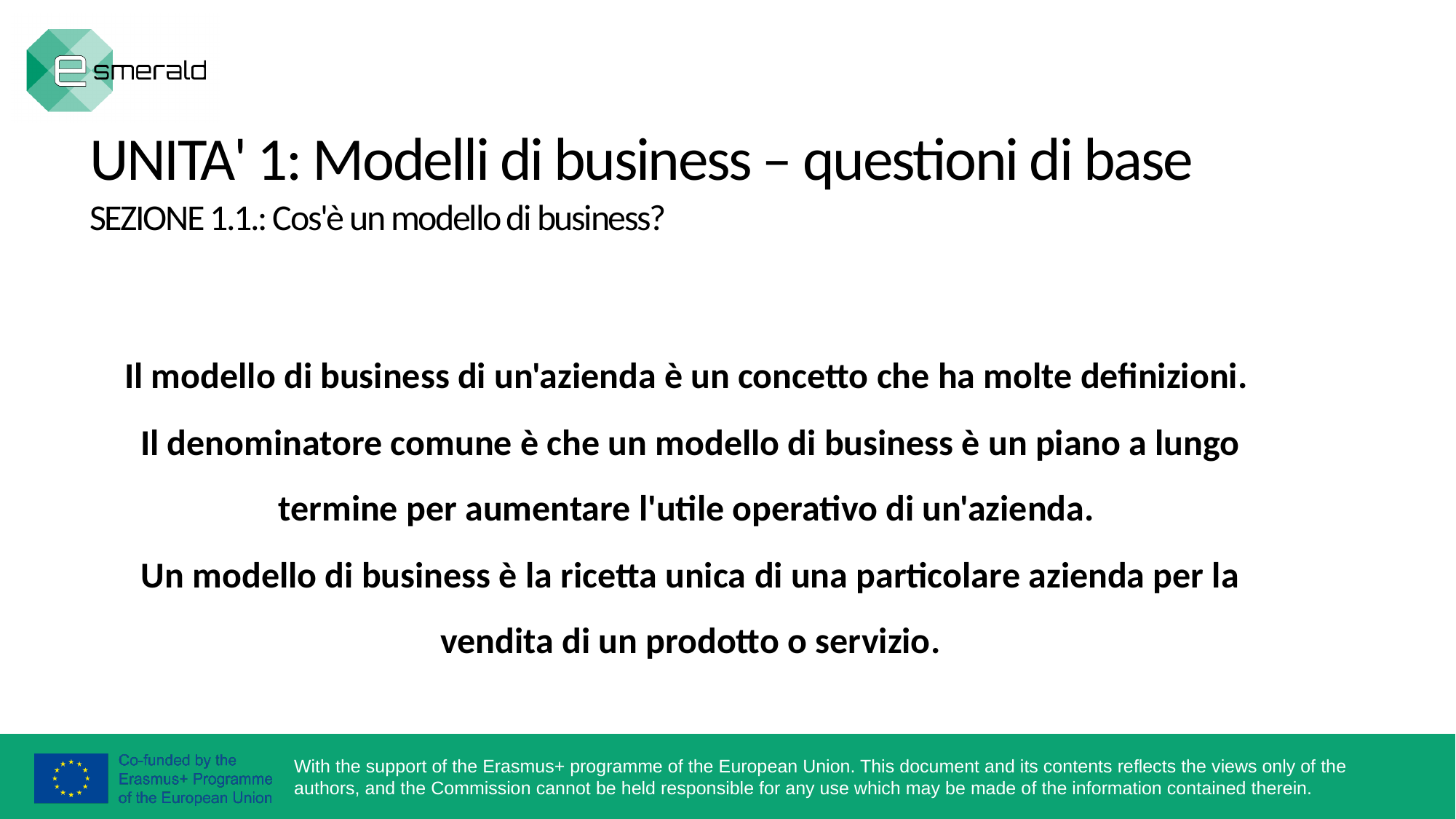

UNITA' 1: Modelli di business – questioni di base
SEZIONE 1.1.: Cos'è un modello di business?

Il modello di business di un'azienda è un concetto che ha molte definizioni.
Il denominatore comune è che un modello di business è un piano a lungo termine per aumentare l'utile operativo di un'azienda.
Un modello di business è la ricetta unica di una particolare azienda per la vendita di un prodotto o servizio.